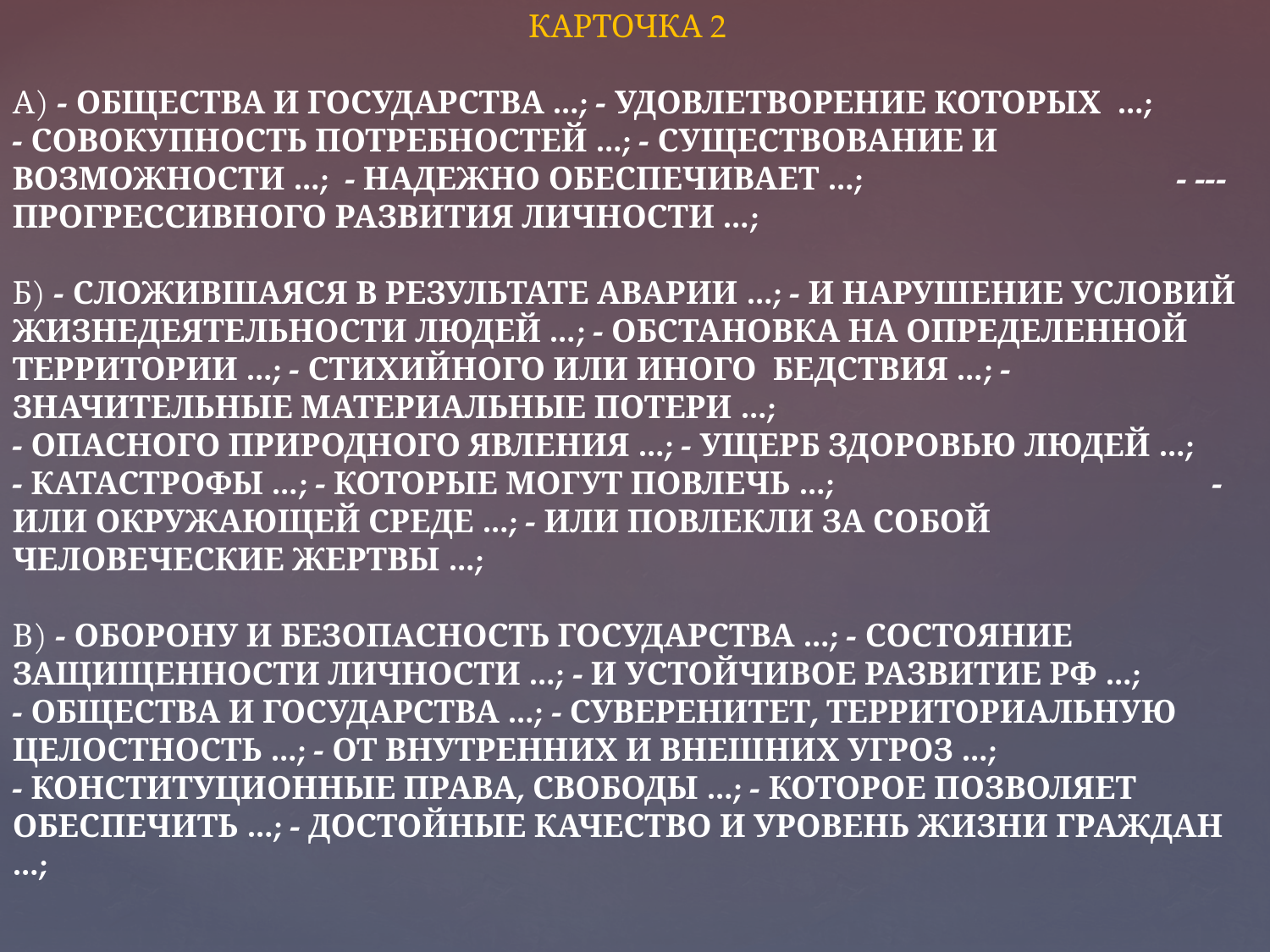

КАРТОЧКА 2

А) - ОБЩЕСТВА И ГОСУДАРСТВА …; - УДОВЛЕТВОРЕНИЕ КОТОРЫХ  …;
- СОВОКУПНОСТЬ ПОТРЕБНОСТЕЙ …; - СУЩЕСТВОВАНИЕ И ВОЗМОЖНОСТИ …;  - НАДЕЖНО ОБЕСПЕЧИВАЕТ …;                                       - --- ПРОГРЕССИВНОГО РАЗВИТИЯ ЛИЧНОСТИ …;

Б) - СЛОЖИВШАЯСЯ В РЕЗУЛЬТАТЕ АВАРИИ …; - И НАРУШЕНИЕ УСЛОВИЙ ЖИЗНЕДЕЯТЕЛЬНОСТИ ЛЮДЕЙ …; - ОБСТАНОВКА НА ОПРЕДЕЛЕННОЙ ТЕРРИТОРИИ …; - СТИХИЙНОГО ИЛИ ИНОГО  БЕДСТВИЯ …; - ЗНАЧИТЕЛЬНЫЕ МАТЕРИАЛЬНЫЕ ПОТЕРИ …;
- ОПАСНОГО ПРИРОДНОГО ЯВЛЕНИЯ …; - УЩЕРБ ЗДОРОВЬЮ ЛЮДЕЙ …;
- КАТАСТРОФЫ …; - КОТОРЫЕ МОГУТ ПОВЛЕЧЬ …;                                               - ИЛИ ОКРУЖАЮЩЕЙ СРЕДЕ …; - ИЛИ ПОВЛЕКЛИ ЗА СОБОЙ ЧЕЛОВЕЧЕСКИЕ ЖЕРТВЫ …;

В) - ОБОРОНУ И БЕЗОПАСНОСТЬ ГОСУДАРСТВА …; - СОСТОЯНИЕ ЗАЩИЩЕННОСТИ ЛИЧНОСТИ …; - И УСТОЙЧИВОЕ РАЗВИТИЕ РФ …;
- ОБЩЕСТВА И ГОСУДАРСТВА …; - СУВЕРЕНИТЕТ, ТЕРРИТОРИАЛЬНУЮ ЦЕЛОСТНОСТЬ …; - ОТ ВНУТРЕННИХ И ВНЕШНИХ УГРОЗ …;
- КОНСТИТУЦИОННЫЕ ПРАВА, СВОБОДЫ …; - КОТОРОЕ ПОЗВОЛЯЕТ ОБЕСПЕЧИТЬ …; - ДОСТОЙНЫЕ КАЧЕСТВО И УРОВЕНЬ ЖИЗНИ ГРАЖДАН …;